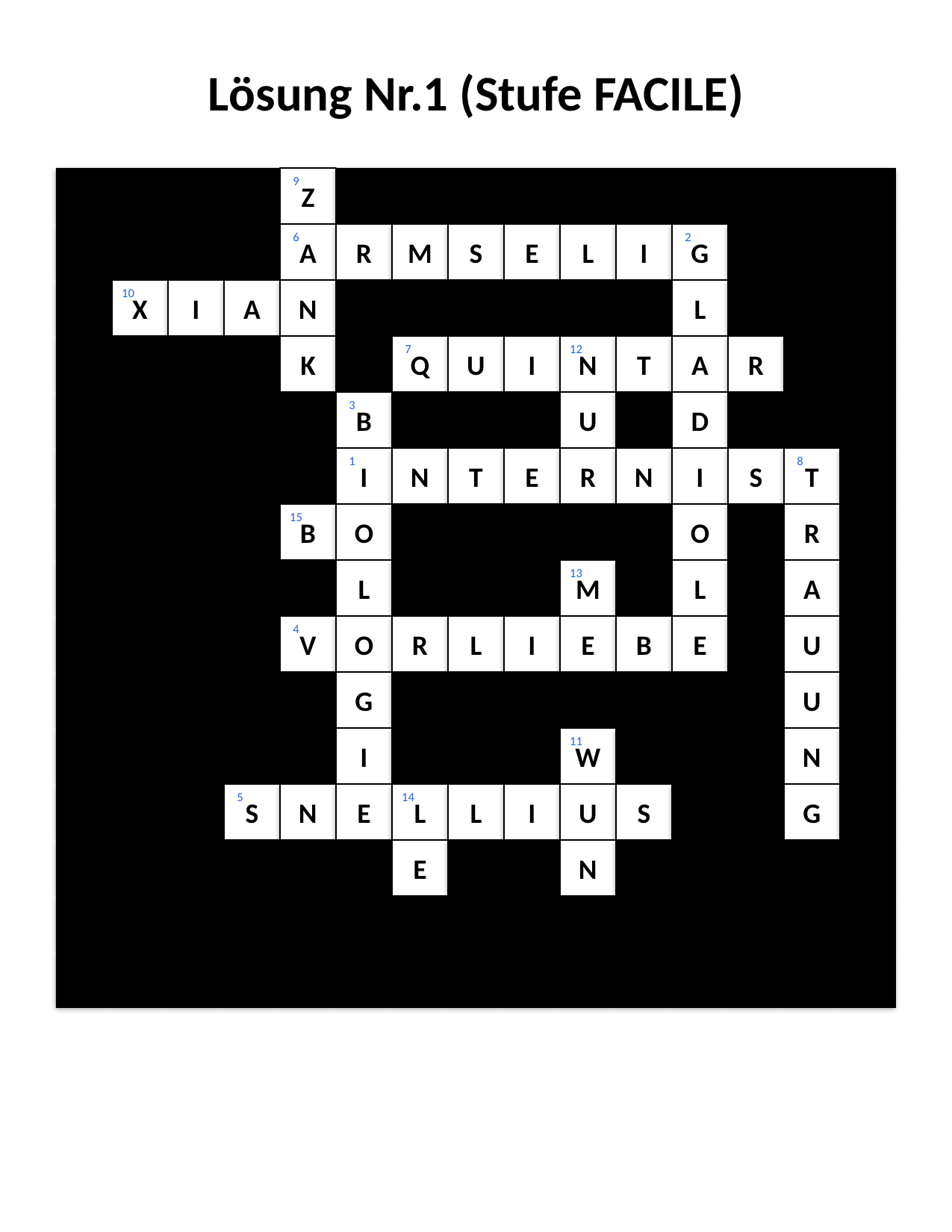

#
Lösung Nr.1 (Stufe FACILE)

Z
9

A
6
R
M
S
E
L
I
G
2

X
10
I
A
N

L

K

Q
7
U
I
N
12
T
A
R

B
3

U

D

I
1
N
T
E
R
N
I
S
T
8

B
15
O

O

R

L

M
13

L

A

V
4
O
R
L
I
E
B
E

U

G

U

I

W
11

N

S
5
N
E
L
14
L
I
U
S

G

E

N